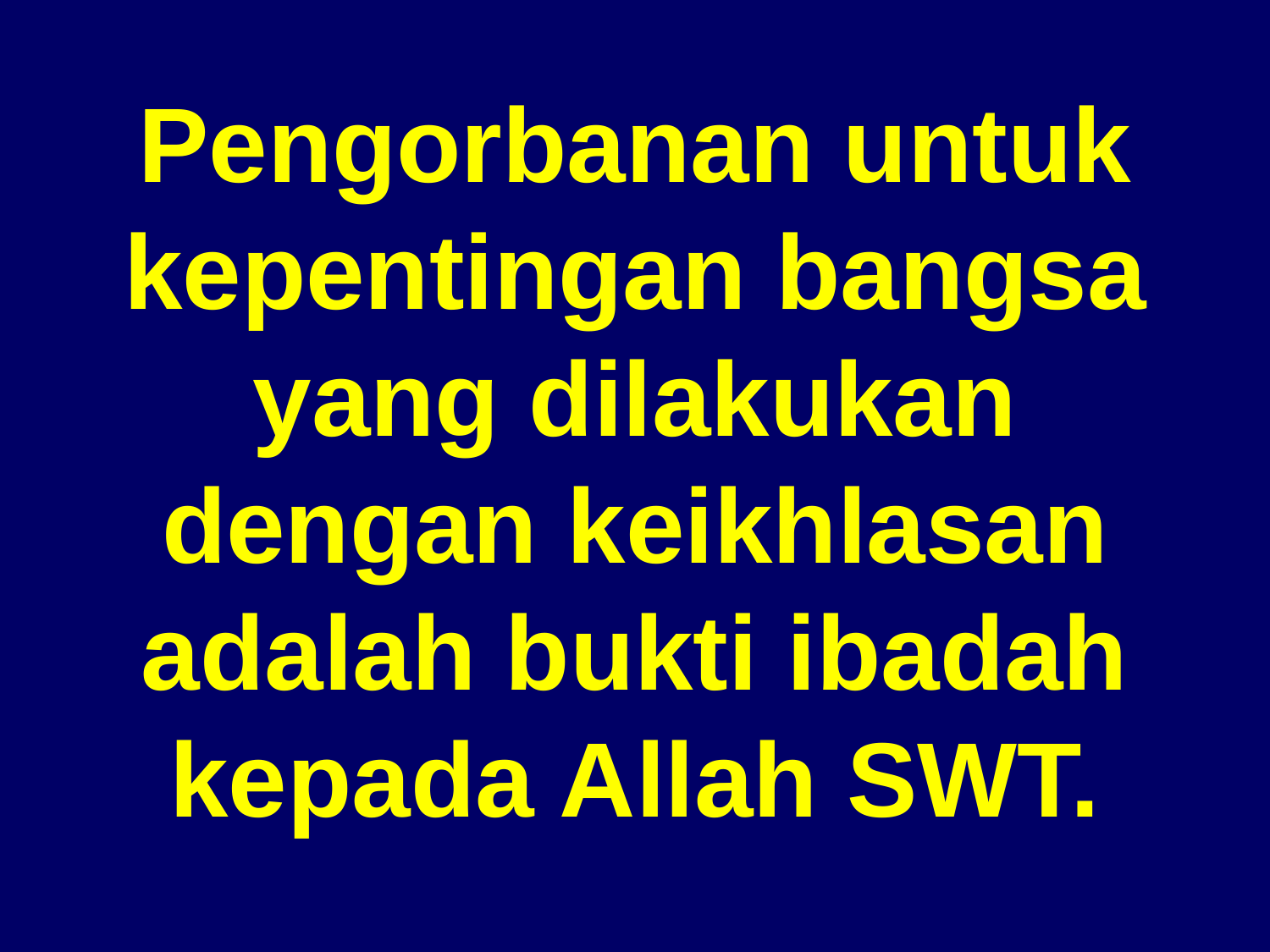

Pengorbanan untuk kepentingan bangsa yang dilakukan dengan keikhlasan adalah bukti ibadah kepada Allah SWT.